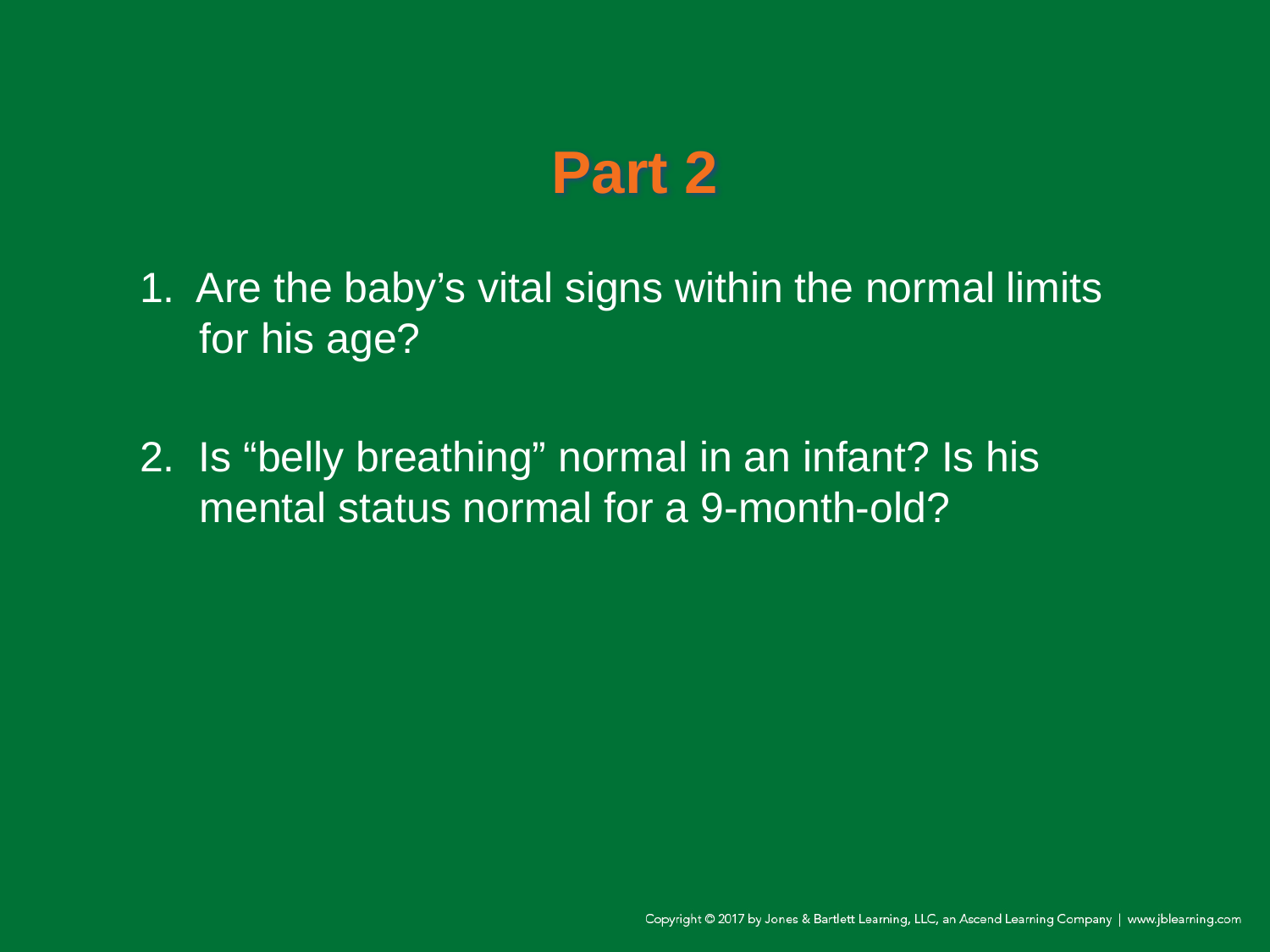

# Part 2
1.  Are the baby’s vital signs within the normal limits for his age?

2.  Is “belly breathing” normal in an infant? Is his mental status normal for a 9-month-old?